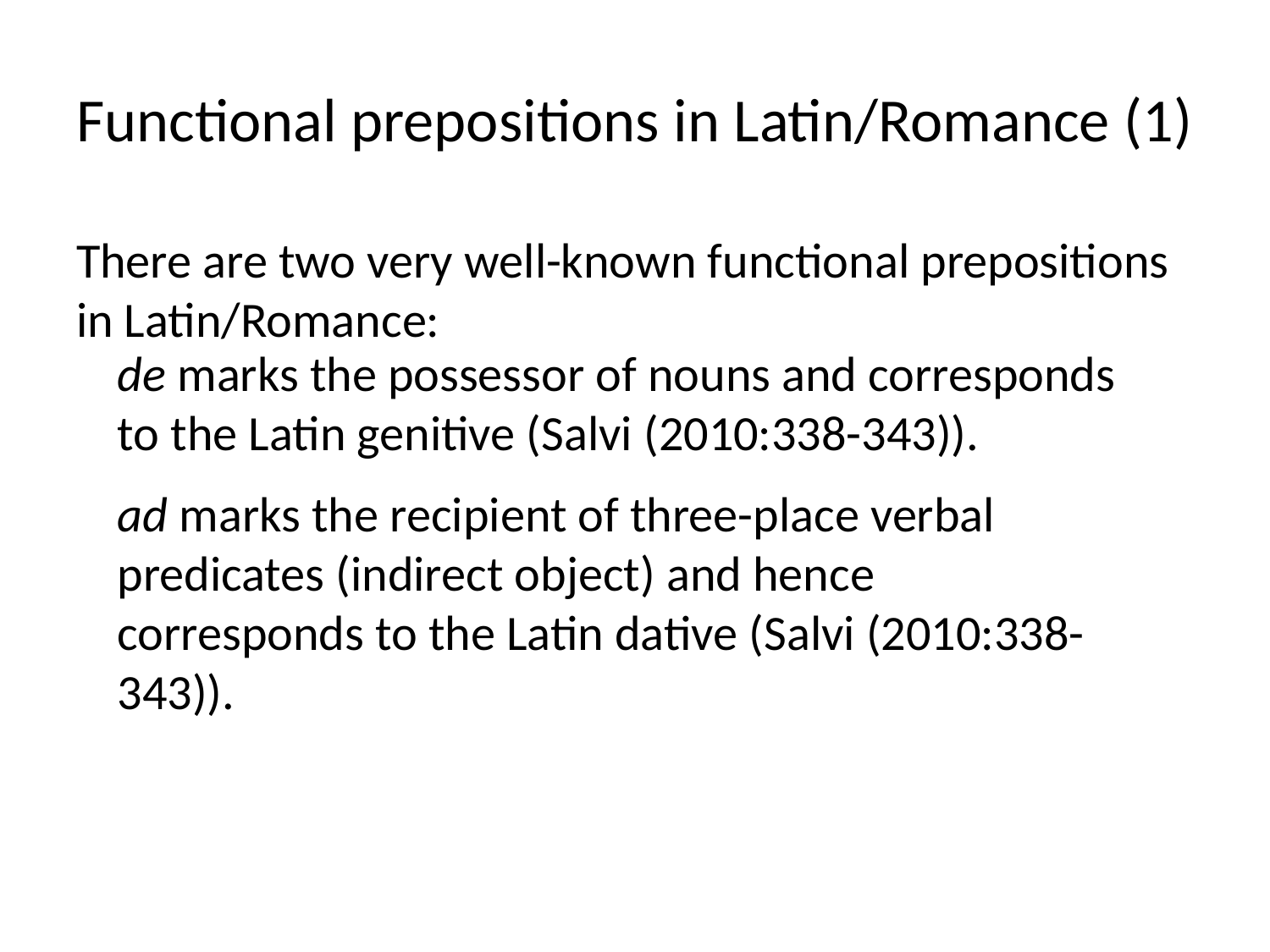

# Functional prepositions in Latin/Romance (1)
There are two very well-known functional prepositions in Latin/Romance:

de marks the possessor of nouns and corresponds to the Latin genitive (Salvi (2010:338-343)).
ad marks the recipient of three-place verbal predicates (indirect object) and hence corresponds to the Latin dative (Salvi (2010:338-343)).